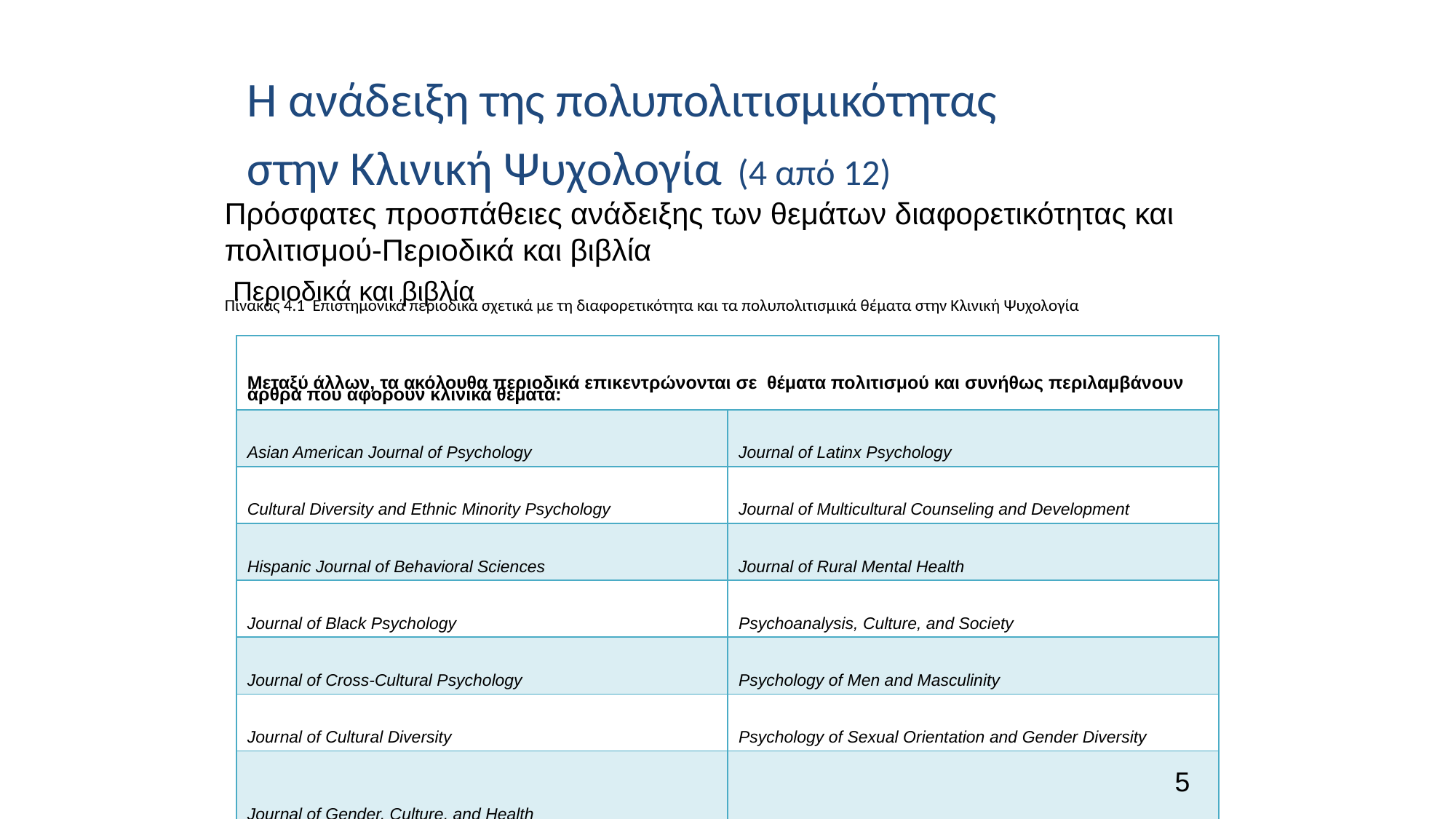

Η ανάδειξη της πολυπολιτισμικότητας             στην Κλινική Ψυχολογία (4 από 12)
Πρόσφατες προσπάθειες ανάδειξης των θεμάτων διαφορετικότητας και πολιτισμού-Περιοδικά και βιβλία                                                                   Περιοδικά και βιβλία

Πίνακας 4.1  Επιστημονικά περιοδικά σχετικά με τη διαφορετικότητα και τα πολυπολιτισμικά θέματα στην Κλινική Ψυχολογία

| Μεταξύ άλλων, τα ακόλουθα περιοδικά επικεντρώνονται σε θέματα πολιτισμού και συνήθως περιλαμβάνουν άρθρα που αφορούν κλινικά θέματα: |  |
| --- | --- |
| Asian American Journal of Psychology | Journal of Latinx Psychology |
| Cultural Diversity and Ethnic Minority Psychology | Journal of Multicultural Counseling and Development |
| Hispanic Journal of Behavioral Sciences | Journal of Rural Mental Health |
| Journal of Black Psychology | Psychoanalysis, Culture, and Society |
| Journal of Cross-Cultural Psychology | Psychology of Men and Masculinity |
| Journal of Cultural Diversity | Psychology of Sexual Orientation and Gender Diversity |
| Journal of Gender, Culture, and Health |  |
5